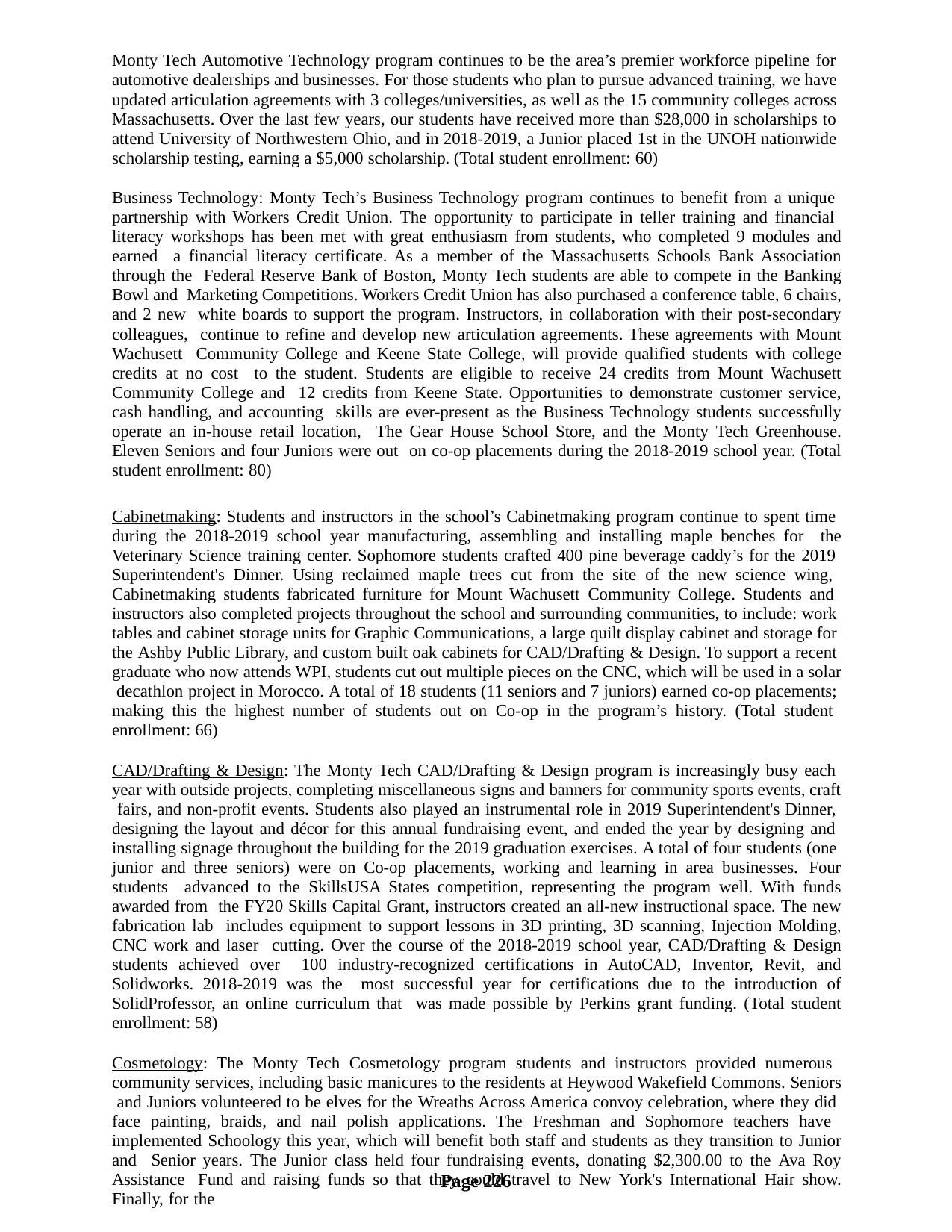

Monty Tech Automotive Technology program continues to be the area’s premier workforce pipeline for  automotive dealerships and businesses. For those students who plan to pursue advanced training, we have  updated articulation agreements with 3 colleges/universities, as well as the 15 community colleges across  Massachusetts. Over the last few years, our students have received more than $28,000 in scholarships to  attend University of Northwestern Ohio, and in 2018-2019, a Junior placed 1st in the UNOH nationwide  scholarship testing, earning a $5,000 scholarship. (Total student enrollment: 60)

Business Technology: Monty Tech’s Business Technology program continues to benefit from a unique  partnership with Workers Credit Union. The opportunity to participate in teller training and financial  literacy workshops has been met with great enthusiasm from students, who completed 9 modules and earned  a financial literacy certificate. As a member of the Massachusetts Schools Bank Association through the  Federal Reserve Bank of Boston, Monty Tech students are able to compete in the Banking Bowl and  Marketing Competitions. Workers Credit Union has also purchased a conference table, 6 chairs, and 2 new  white boards to support the program. Instructors, in collaboration with their post-secondary colleagues,  continue to refine and develop new articulation agreements. These agreements with Mount Wachusett  Community College and Keene State College, will provide qualified students with college credits at no cost  to the student. Students are eligible to receive 24 credits from Mount Wachusett Community College and  12 credits from Keene State. Opportunities to demonstrate customer service, cash handling, and accounting  skills are ever-present as the Business Technology students successfully operate an in-house retail location,  The Gear House School Store, and the Monty Tech Greenhouse. Eleven Seniors and four Juniors were out  on co-op placements during the 2018-2019 school year. (Total student enrollment: 80)

Cabinetmaking: Students and instructors in the school’s Cabinetmaking program continue to spent time  during the 2018-2019 school year manufacturing, assembling and installing maple benches for  the Veterinary Science training center. Sophomore students crafted 400 pine beverage caddy’s for the 2019  Superintendent's Dinner. Using reclaimed maple trees cut from the site of the new science wing,  Cabinetmaking students fabricated furniture for Mount Wachusett Community College. Students and  instructors also completed projects throughout the school and surrounding communities, to include: work  tables and cabinet storage units for Graphic Communications, a large quilt display cabinet and storage for  the Ashby Public Library, and custom built oak cabinets for CAD/Drafting & Design. To support a recent  graduate who now attends WPI, students cut out multiple pieces on the CNC, which will be used in a solar  decathlon project in Morocco. A total of 18 students (11 seniors and 7 juniors) earned co-op placements;  making this the highest number of students out on Co-op in the program’s history. (Total student  enrollment: 66)

CAD/Drafting & Design: The Monty Tech CAD/Drafting & Design program is increasingly busy each  year with outside projects, completing miscellaneous signs and banners for community sports events, craft  fairs, and non-profit events. Students also played an instrumental role in 2019 Superintendent's Dinner,  designing the layout and décor for this annual fundraising event, and ended the year by designing and  installing signage throughout the building for the 2019 graduation exercises. A total of four students (one  junior and three seniors) were on Co-op placements, working and learning in area businesses. Four students  advanced to the SkillsUSA States competition, representing the program well. With funds awarded from  the FY20 Skills Capital Grant, instructors created an all-new instructional space. The new fabrication lab  includes equipment to support lessons in 3D printing, 3D scanning, Injection Molding, CNC work and laser  cutting. Over the course of the 2018-2019 school year, CAD/Drafting & Design students achieved over  100 industry-recognized certifications in AutoCAD, Inventor, Revit, and Solidworks. 2018-2019 was the  most successful year for certifications due to the introduction of SolidProfessor, an online curriculum that  was made possible by Perkins grant funding. (Total student enrollment: 58)

Cosmetology: The Monty Tech Cosmetology program students and instructors provided numerous  community services, including basic manicures to the residents at Heywood Wakefield Commons. Seniors  and Juniors volunteered to be elves for the Wreaths Across America convoy celebration, where they did  face painting, braids, and nail polish applications. The Freshman and Sophomore teachers have  implemented Schoology this year, which will benefit both staff and students as they transition to Junior and  Senior years. The Junior class held four fundraising events, donating $2,300.00 to the Ava Roy Assistance  Fund and raising funds so that they could travel to New York's International Hair show. Finally, for the
Page 226